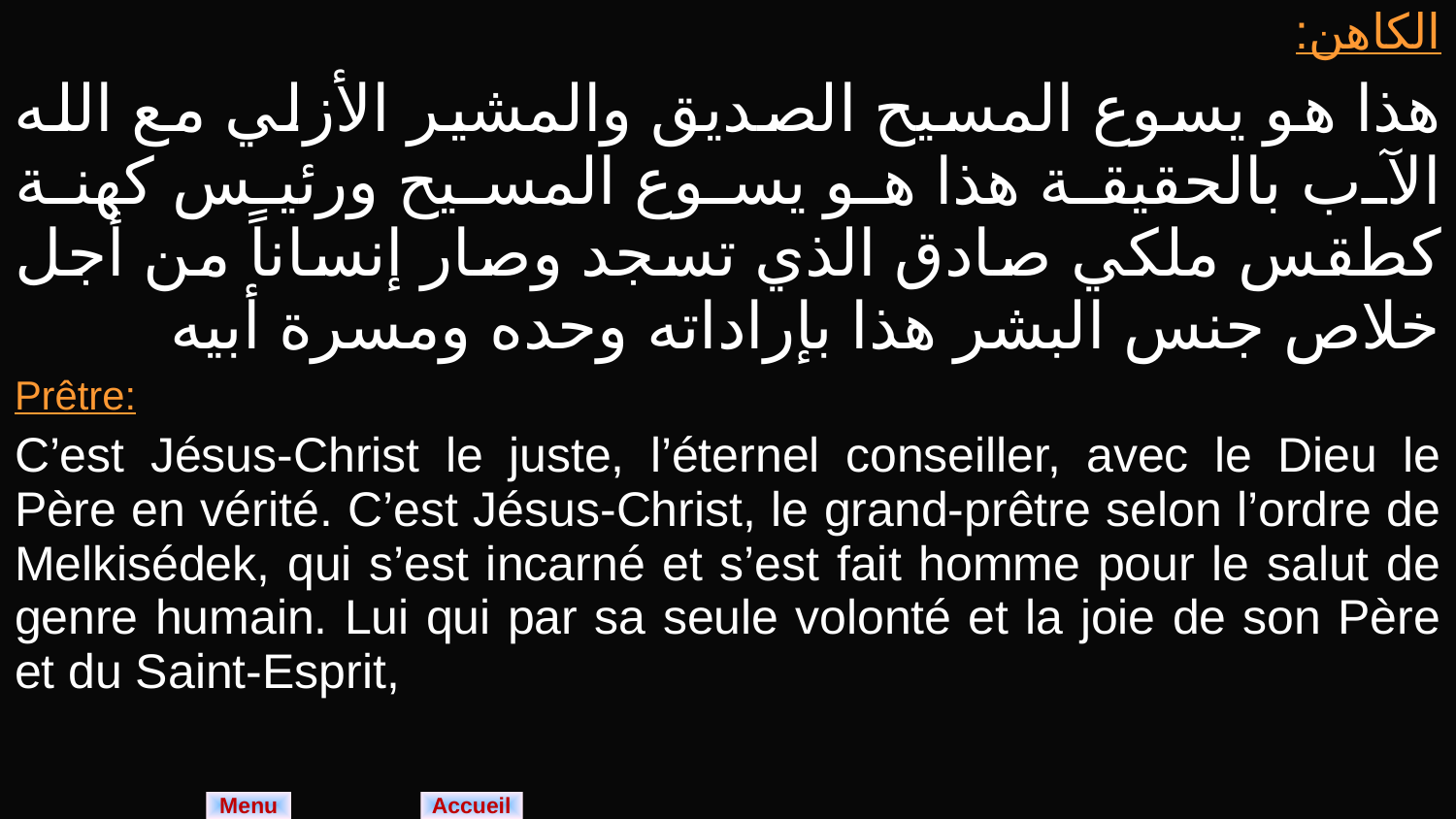

| الكاهن: هذا هو يسوع المسيح الصديق والمشير الأزلي مع الله الآب بالحقيقة هذا هو يسوع المسيح ورئيس كهنة كطقس ملكي صادق الذي تسجد وصار إنساناً من أجل خلاص جنس البشر هذا بإراداته وحده ومسرة أبيه |
| --- |
| Prêtre: C’est Jésus-Christ le juste, l’éternel conseiller, avec le Dieu le Père en vérité. C’est Jésus-Christ, le grand-prêtre selon l’ordre de Melkisédek, qui s’est incarné et s’est fait homme pour le salut de genre humain. Lui qui par sa seule volonté et la joie de son Père et du Saint-Esprit, |
Menu